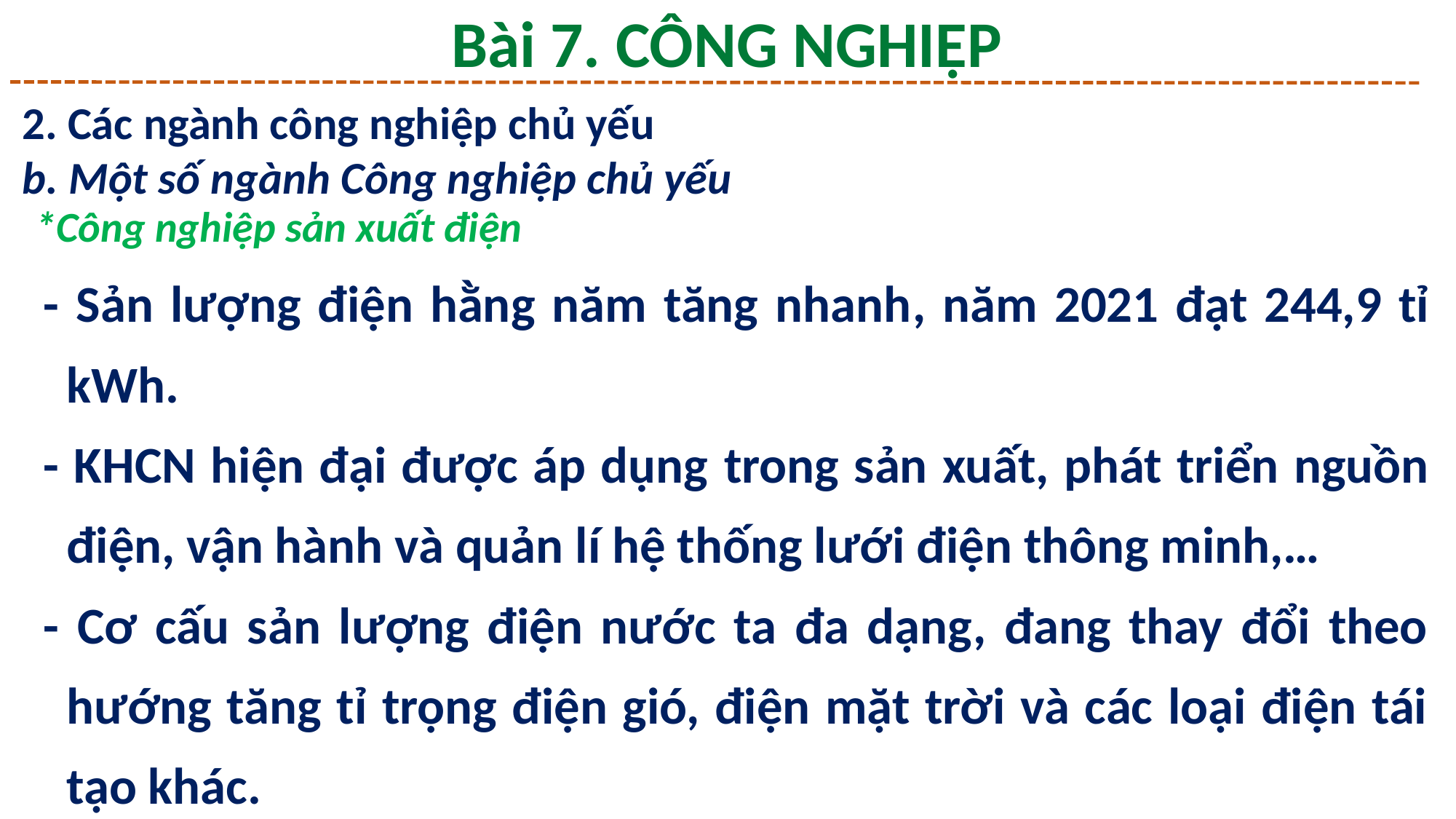

Bài 7. CÔNG NGHIỆP
2. Các ngành công nghiệp chủ yếu
b. Một số ngành Công nghiệp chủ yếu
*Công nghiệp sản xuất điện
- Sản lượng điện hằng năm tăng nhanh, năm 2021 đạt 244,9 tỉ kWh.
- KHCN hiện đại được áp dụng trong sản xuất, phát triển nguồn điện, vận hành và quản lí hệ thống lưới điện thông minh,…
- Cơ cấu sản lượng điện nước ta đa dạng, đang thay đổi theo hướng tăng tỉ trọng điện gió, điện mặt trời và các loại điện tái tạo khác.